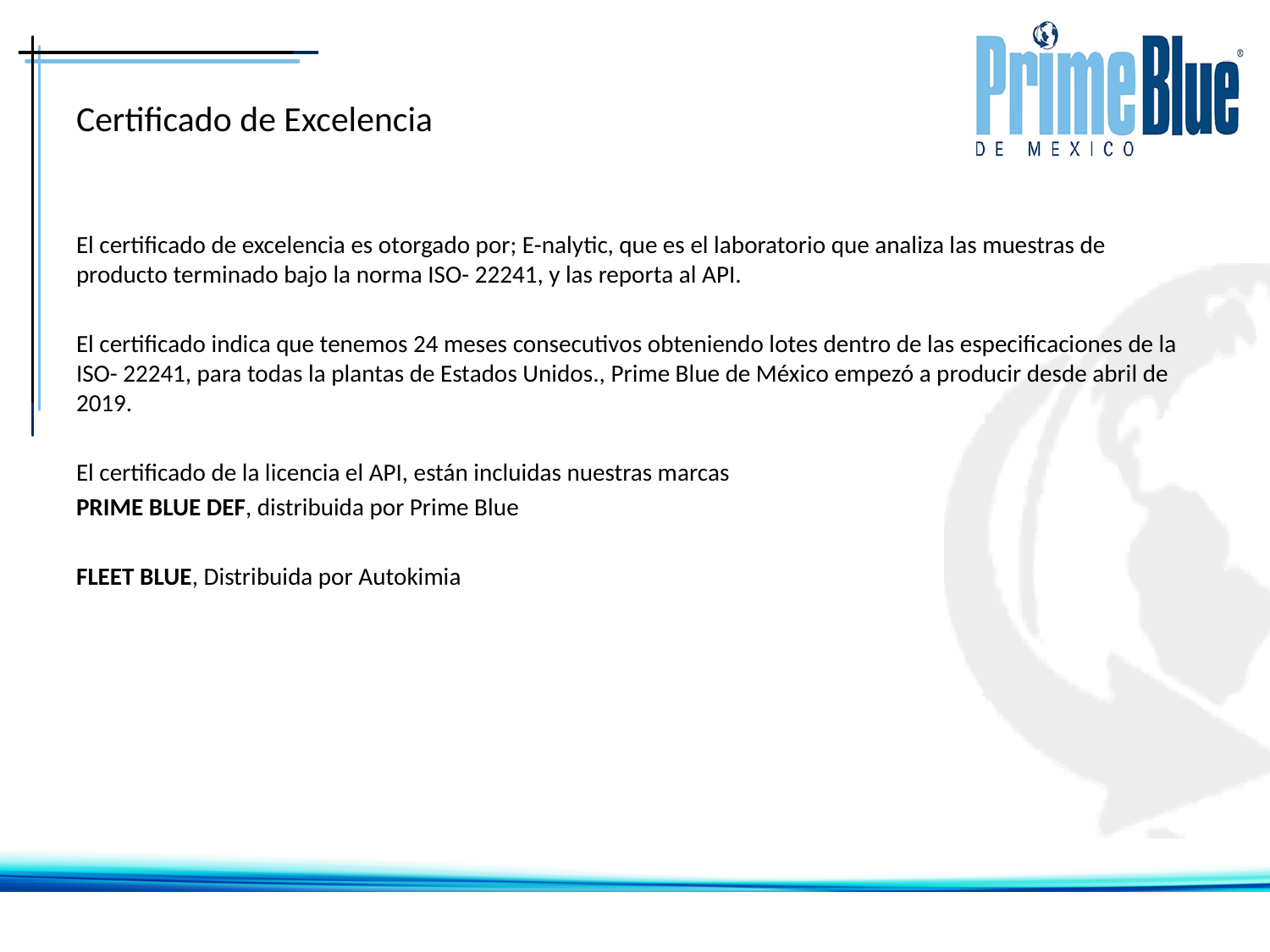

# Certificado de Excelencia
El certificado de excelencia es otorgado por; E-nalytic, que es el laboratorio que analiza las muestras de producto terminado bajo la norma ISO- 22241, y las reporta al API.

El certificado indica que tenemos 24 meses consecutivos obteniendo lotes dentro de las especificaciones de la ISO- 22241, para todas la plantas de Estados Unidos., Prime Blue de México empezó a producir desde abril de 2019.

El certificado de la licencia el API, están incluidas nuestras marcas
PRIME BLUE DEF, distribuida por Prime Blue

FLEET BLUE, Distribuida por Autokimia